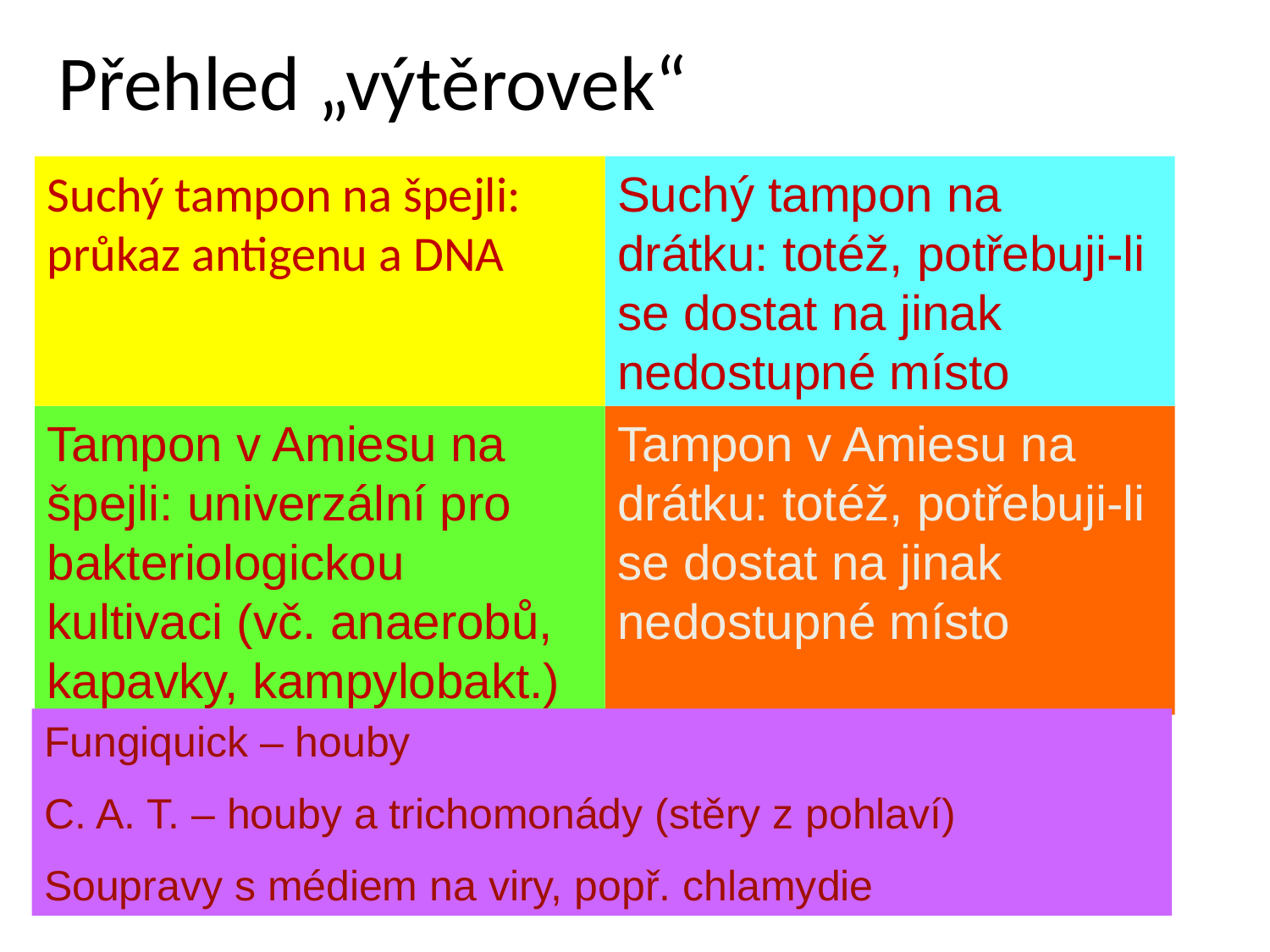

# Přehled „výtěrovek“
Suchý tampon na špejli: průkaz antigenu a DNA
Suchý tampon na drátku: totéž, potřebuji-li se dostat na jinak nedostupné místo
Tampon v Amiesu na špejli: univerzální pro bakteriologickou kultivaci (vč. anaerobů, kapavky, kampylobakt.)
Tampon v Amiesu na drátku: totéž, potřebuji-li se dostat na jinak nedostupné místo

Fungiquick – houby
C. A. T. – houby a trichomonády (stěry z pohlaví)
Soupravy s médiem na viry, popř. chlamydie